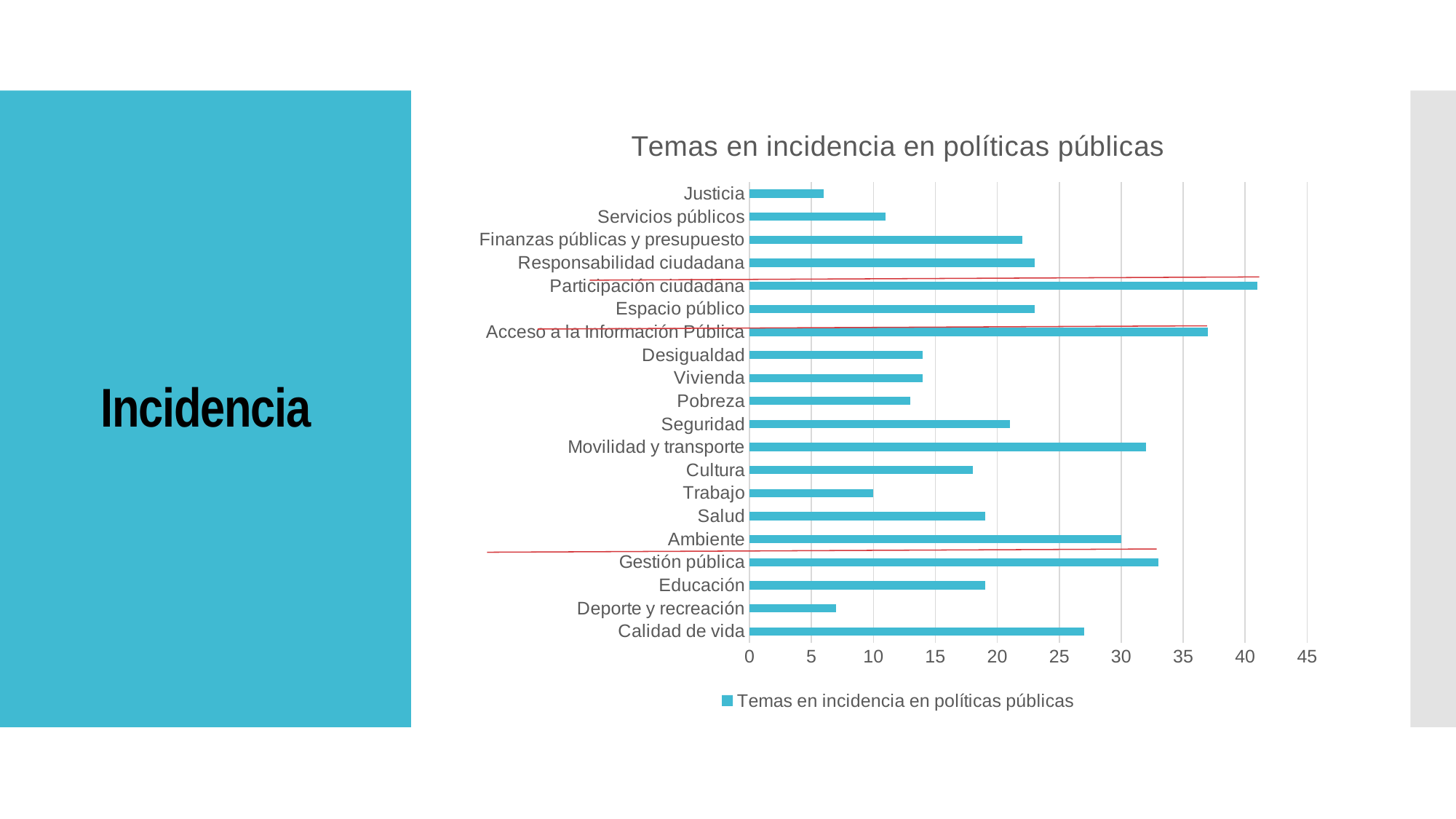

### Chart:

| Category | Temas en incidencia en políticas públicas |
|---|---|
| Calidad de vida | 27.0 |
| Deporte y recreación | 7.0 |
| Educación | 19.0 |
| Gestión pública | 33.0 |
| Ambiente | 30.0 |
| Salud | 19.0 |
| Trabajo | 10.0 |
| Cultura | 18.0 |
| Movilidad y transporte | 32.0 |
| Seguridad | 21.0 |
| Pobreza | 13.0 |
| Vivienda | 14.0 |
| Desigualdad | 14.0 |
| Acceso a la Información Pública | 37.0 |
| Espacio público | 23.0 |
| Participación ciudadana | 41.0 |
| Responsabilidad ciudadana | 23.0 |
| Finanzas públicas y presupuesto | 22.0 |
| Servicios públicos | 11.0 |
| Justicia | 6.0 |
# Incidencia